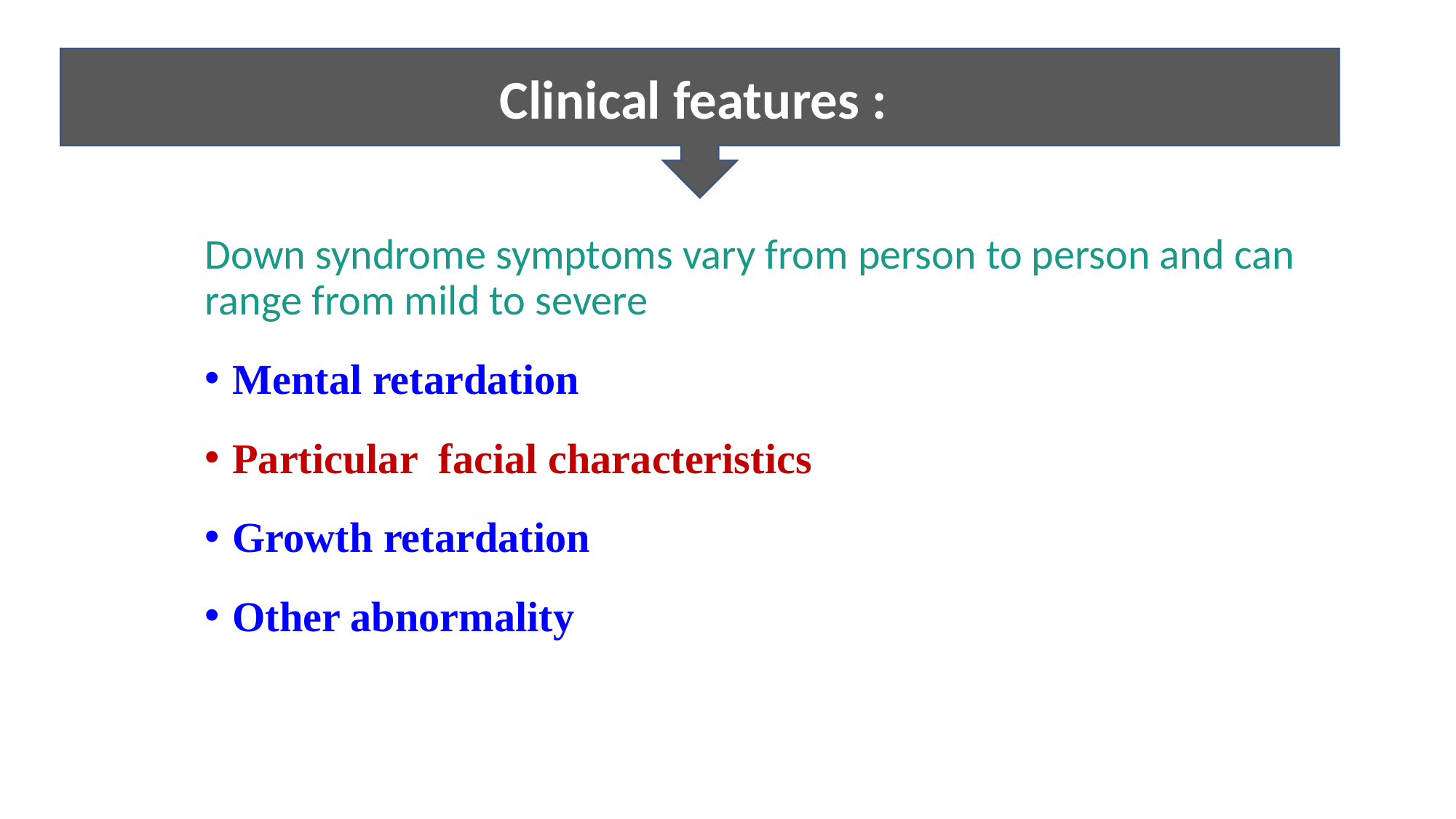

Clinical features :
Down syndrome symptoms vary from person to person and can range from mild to severe
Mental retardation
Particular  facial characteristics
Growth retardation
Other abnormality